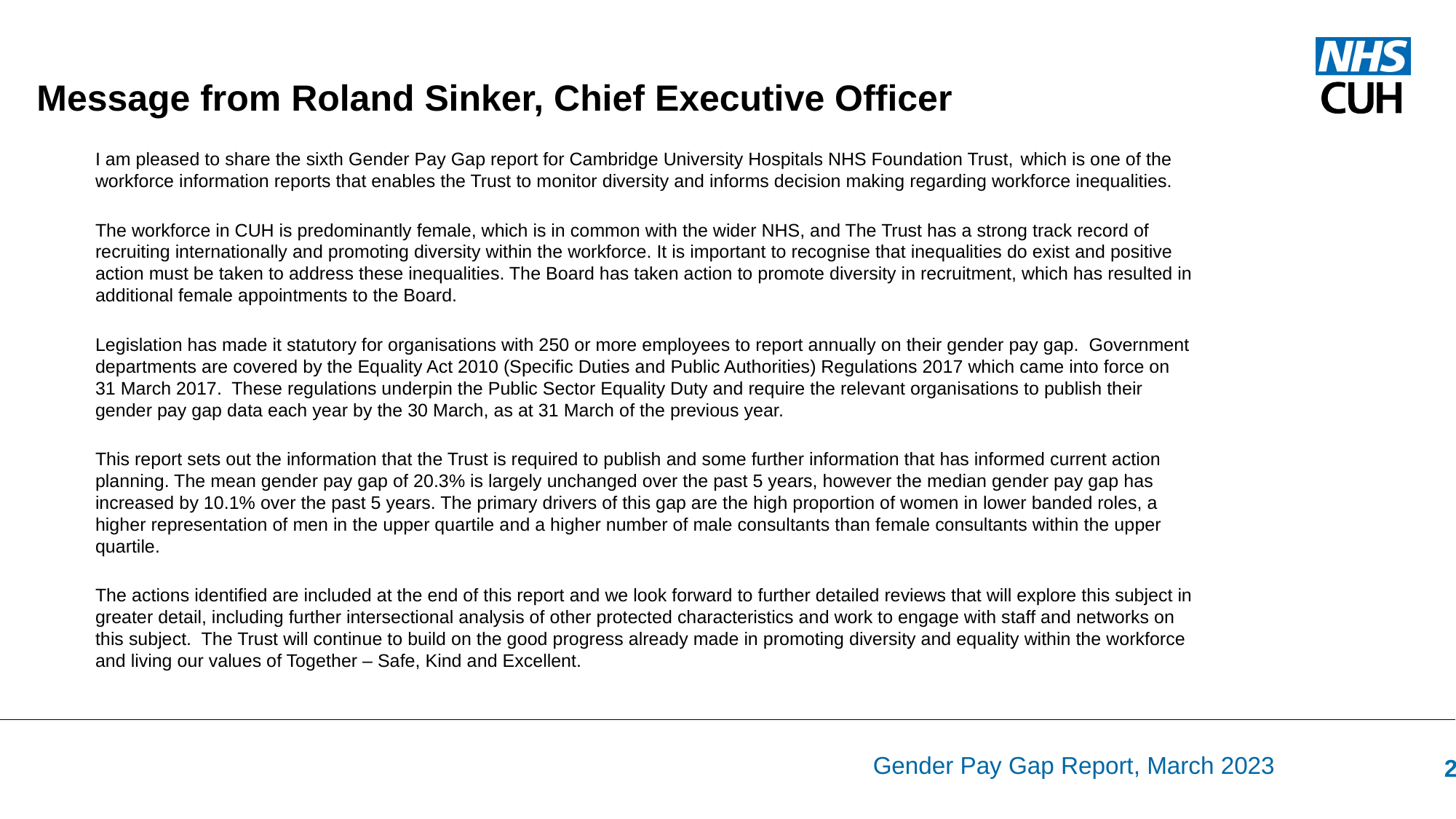

Message from Roland Sinker, Chief Executive Officer
I am pleased to share the sixth Gender Pay Gap report for Cambridge University Hospitals NHS Foundation Trust, which is one of the workforce information reports that enables the Trust to monitor diversity and informs decision making regarding workforce inequalities.
The workforce in CUH is predominantly female, which is in common with the wider NHS, and The Trust has a strong track record of recruiting internationally and promoting diversity within the workforce. It is important to recognise that inequalities do exist and positive action must be taken to address these inequalities. The Board has taken action to promote diversity in recruitment, which has resulted in additional female appointments to the Board.
Legislation has made it statutory for organisations with 250 or more employees to report annually on their gender pay gap.  Government departments are covered by the Equality Act 2010 (Specific Duties and Public Authorities) Regulations 2017 which came into force on 31 March 2017.  These regulations underpin the Public Sector Equality Duty and require the relevant organisations to publish their gender pay gap data each year by the 30 March, as at 31 March of the previous year.
This report sets out the information that the Trust is required to publish and some further information that has informed current action planning. The mean gender pay gap of 20.3% is largely unchanged over the past 5 years, however the median gender pay gap has increased by 10.1% over the past 5 years. The primary drivers of this gap are the high proportion of women in lower banded roles, a higher representation of men in the upper quartile and a higher number of male consultants than female consultants within the upper quartile.
The actions identified are included at the end of this report and we look forward to further detailed reviews that will explore this subject in greater detail, including further intersectional analysis of other protected characteristics and work to engage with staff and networks on this subject.  The Trust will continue to build on the good progress already made in promoting diversity and equality within the workforce and living our values of Together – Safe, Kind and Excellent.
Gender Pay Gap Report, March 2023